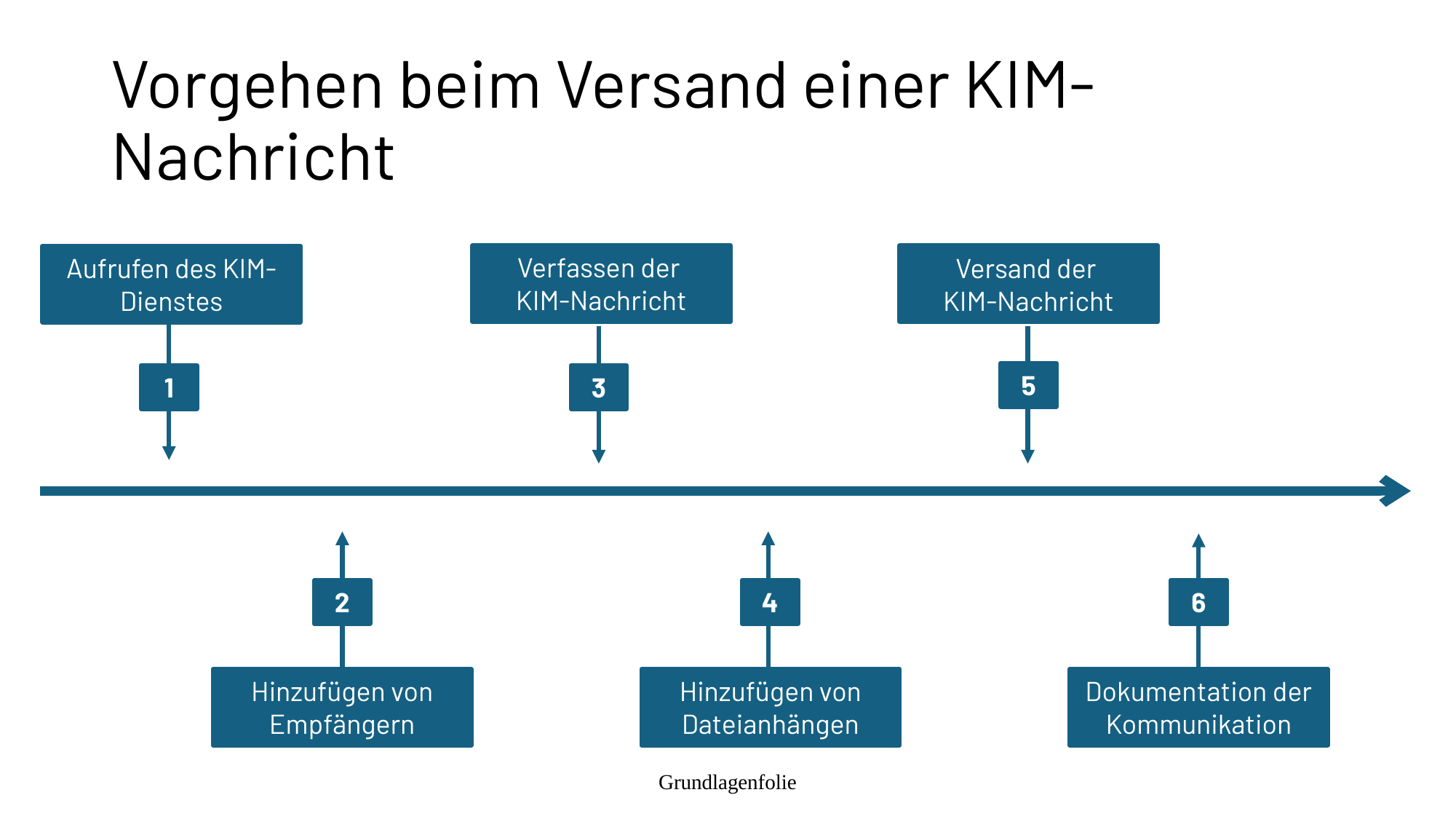

# Vorgehen beim Versand einer KIM-Nachricht
Verfassen der
KIM-Nachricht
Versand der
KIM-Nachricht
Aufrufen des KIM-Dienstes
5
1
3
2
4
6
Dokumentation der Kommunikation
Hinzufügen von Empfängern
Hinzufügen von Dateianhängen
Grundlagenfolie